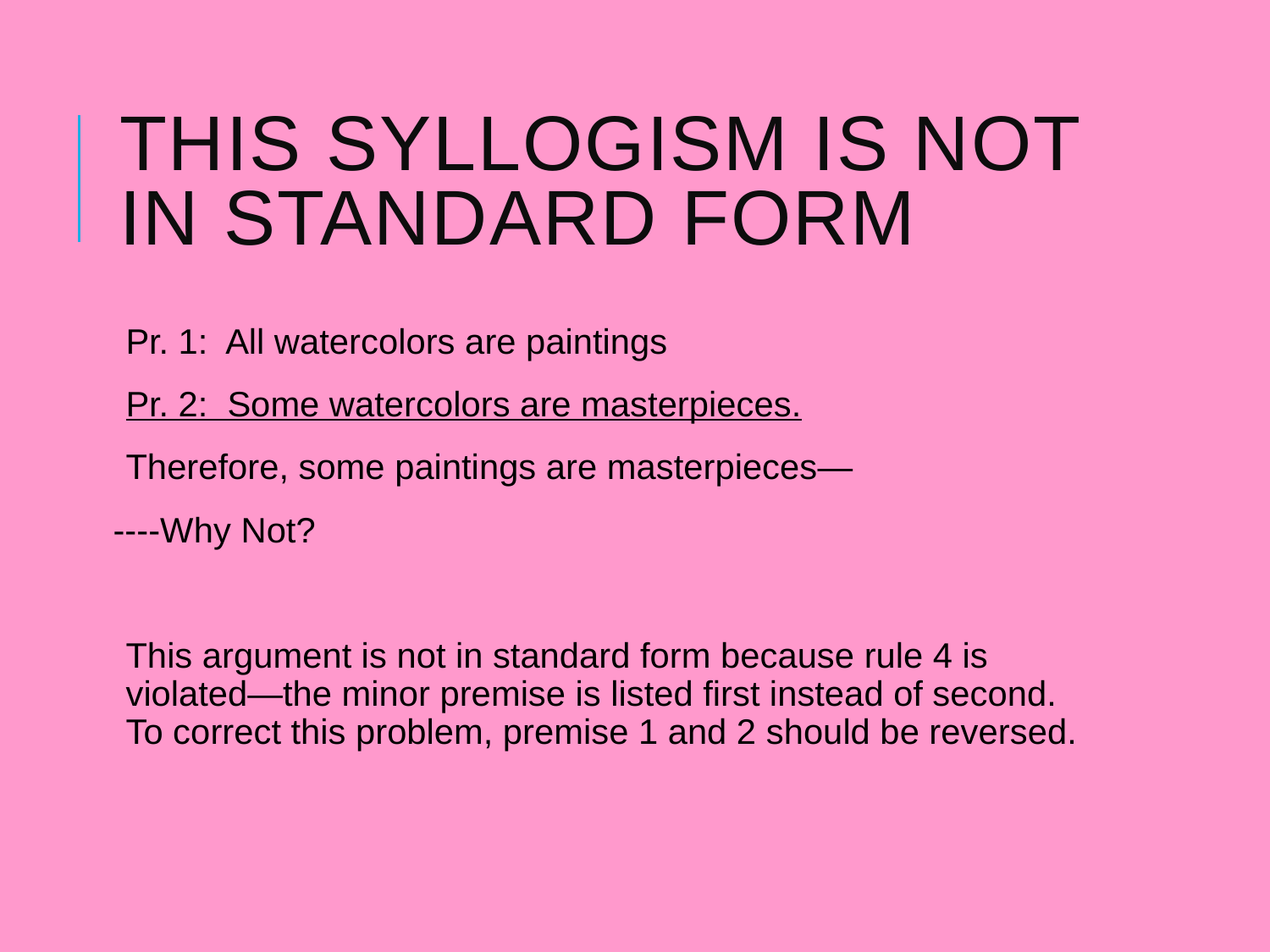

# This syllogism is not in standard form
Pr. 1:  All watercolors are paintings
Pr. 2:  Some watercolors are masterpieces.
Therefore, some paintings are masterpieces—
----Why Not?

This argument is not in standard form because rule 4 is violated—the minor premise is listed first instead of second.  To correct this problem, premise 1 and 2 should be reversed.